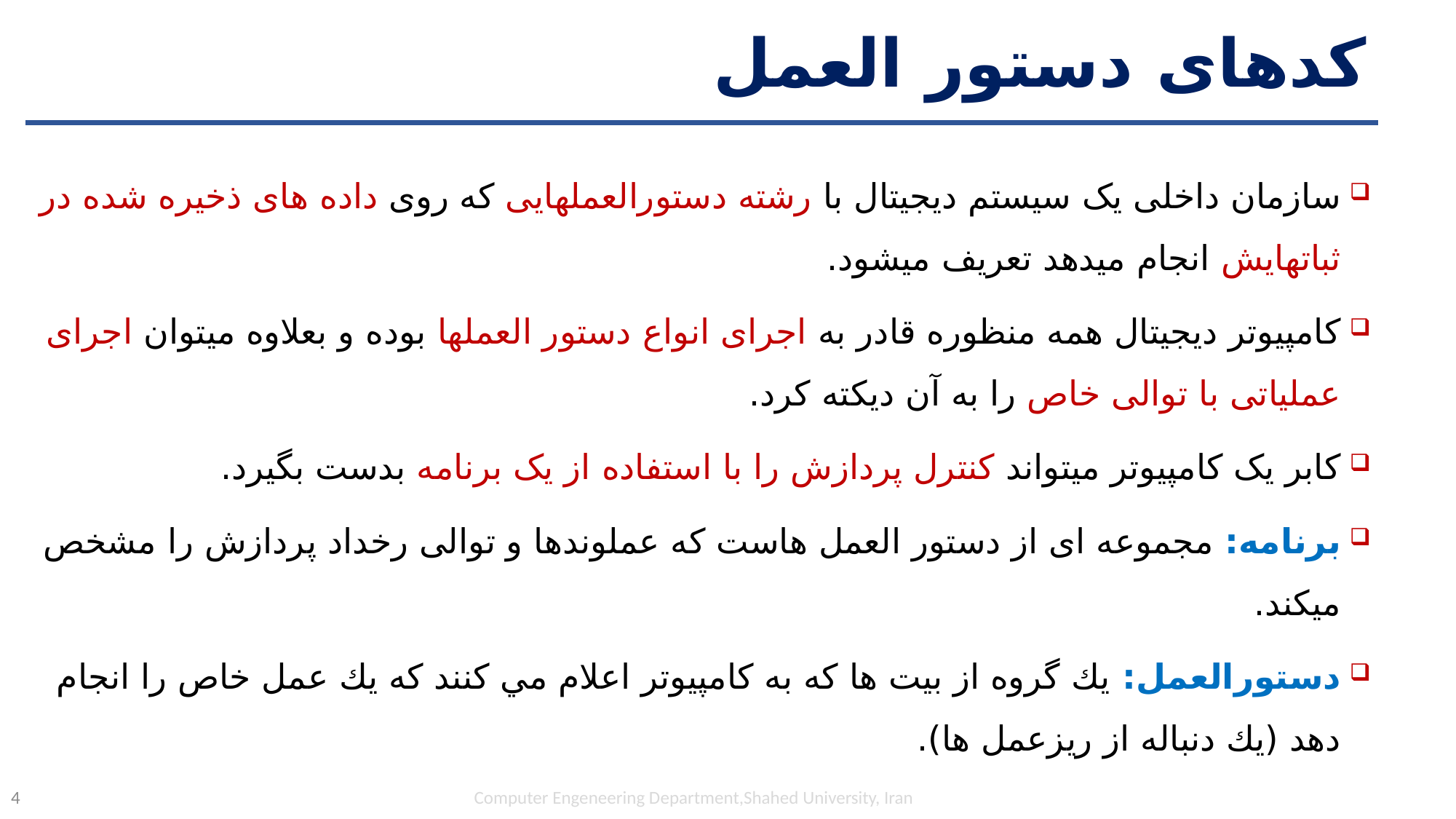

# کدهای دستور العمل
سازمان داخلی یک سیستم دیجیتال با رشته دستورالعملهایی که روی داده های ذخیره شده در ثباتهایش انجام میدهد تعریف میشود.
کامپیوتر دیجیتال همه منظوره قادر به اجرای انواع دستور العملها بوده و بعلاوه میتوان اجرای عملیاتی با توالی خاص را به آن دیکته کرد.
کابر یک کامپیوتر میتواند کنترل پردازش را با استفاده از یک برنامه بدست بگیرد.
برنامه: مجموعه ای از دستور العمل هاست که عملوندها و توالی رخداد پردازش را مشخص میکند.
دستورالعمل: يك گروه از بيت ها كه به كامپيوتر اعلام مي كنند كه يك عمل خاص را انجام دهد (يك دنباله از ريزعمل ها).
Computer Engeneering Department,Shahed University, Iran
4